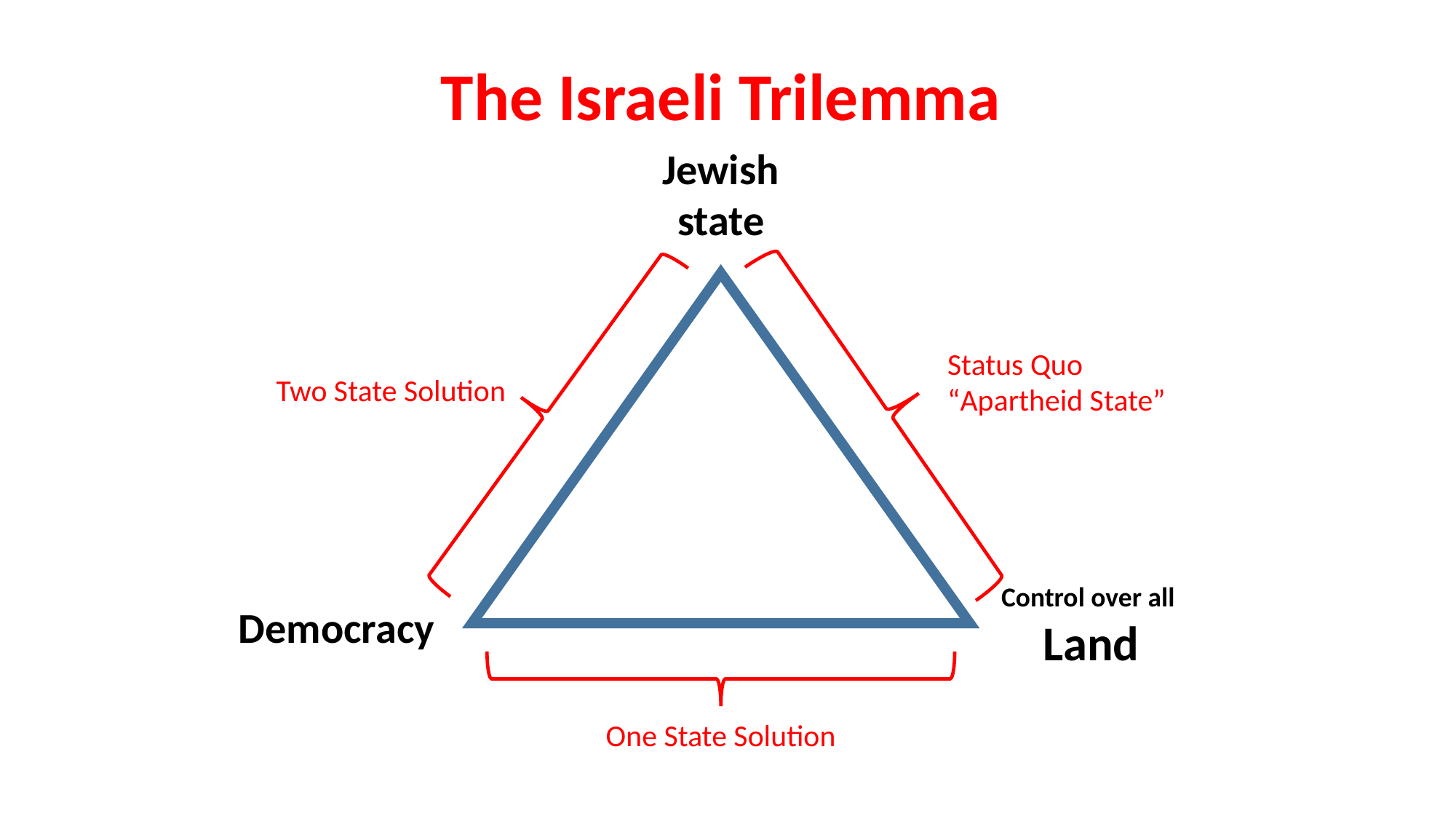

The Israeli Trilemma
Jewish
state

Status Quo
“Apartheid State”
Two State Solution

Control over all
Land
Democracy
One State Solution